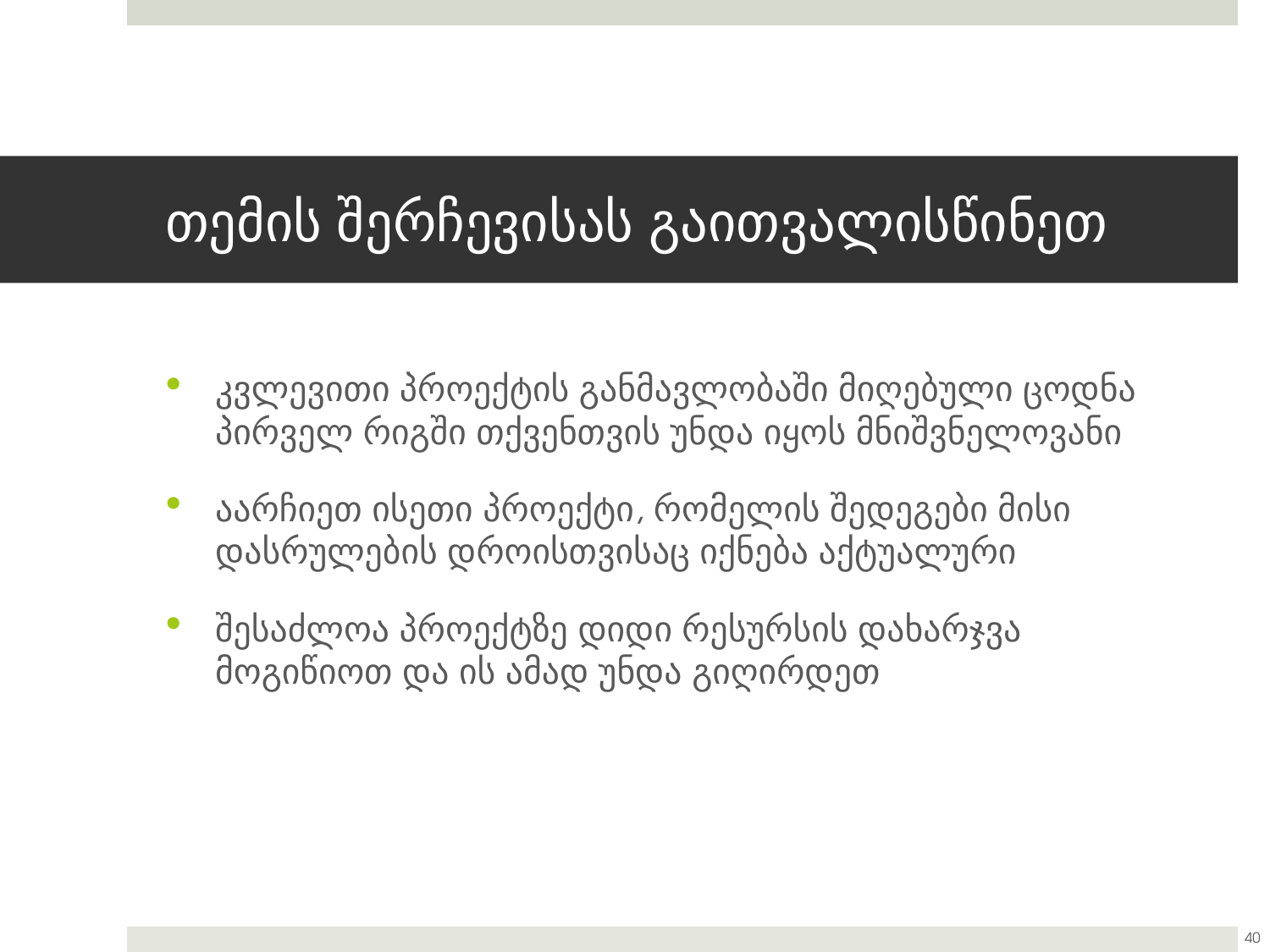

# თემის შერჩევისას გაითვალისწინეთ
კვლევითი პროექტის განმავლობაში მიღებული ცოდნა პირველ რიგში თქვენთვის უნდა იყოს მნიშვნელოვანი
აარჩიეთ ისეთი პროექტი, რომელის შედეგები მისი დასრულების დროისთვისაც იქნება აქტუალური
შესაძლოა პროექტზე დიდი რესურსის დახარჯვა მოგიწიოთ და ის ამად უნდა გიღირდეთ
40